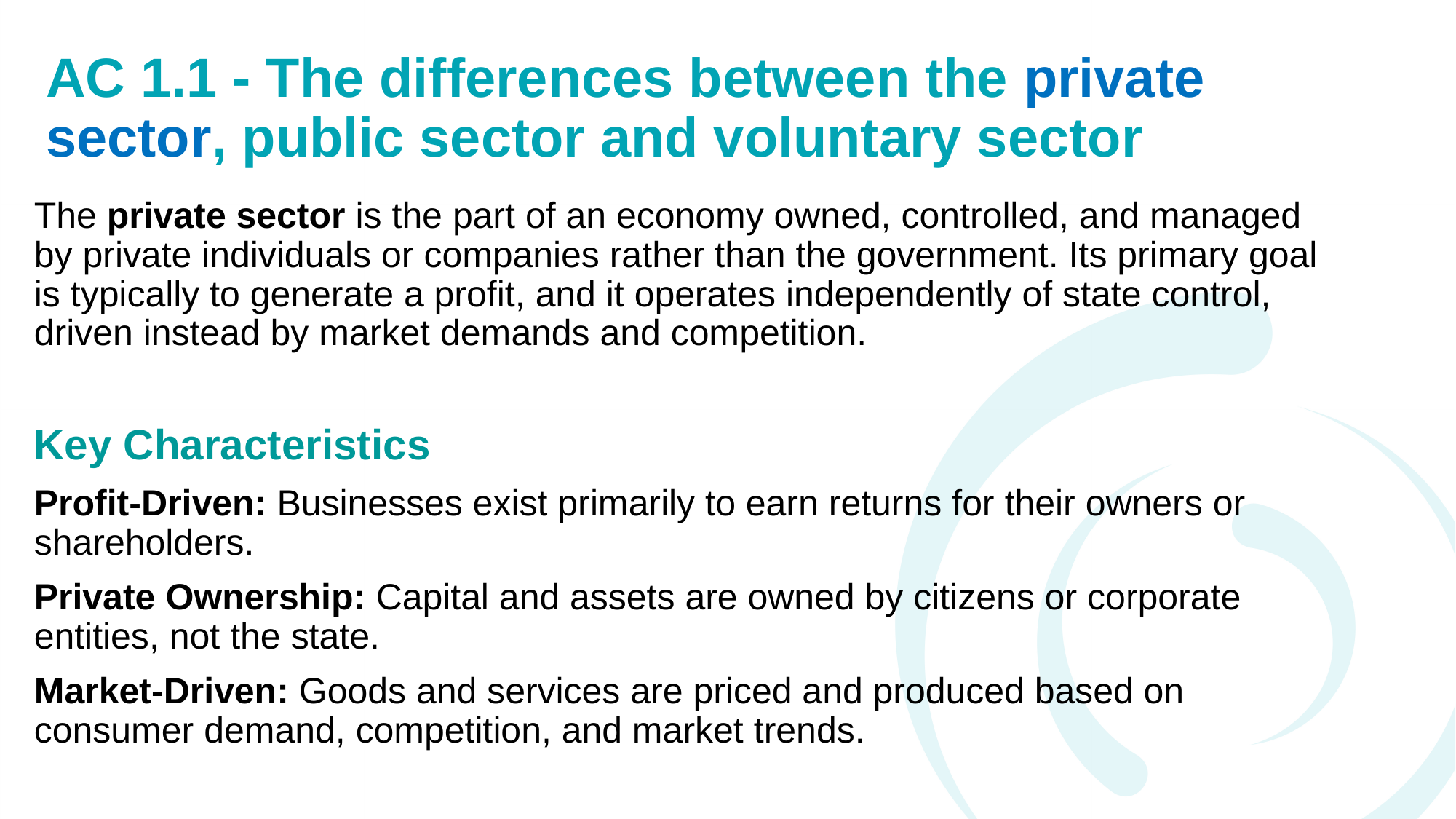

# AC 1.1 - The differences between the private sector, public sector and voluntary sector
The private sector is the part of an economy owned, controlled, and managed by private individuals or companies rather than the government. Its primary goal is typically to generate a profit, and it operates independently of state control, driven instead by market demands and competition.

Key Characteristics
Profit-Driven: Businesses exist primarily to earn returns for their owners or shareholders.
Private Ownership: Capital and assets are owned by citizens or corporate entities, not the state.
Market-Driven: Goods and services are priced and produced based on consumer demand, competition, and market trends.